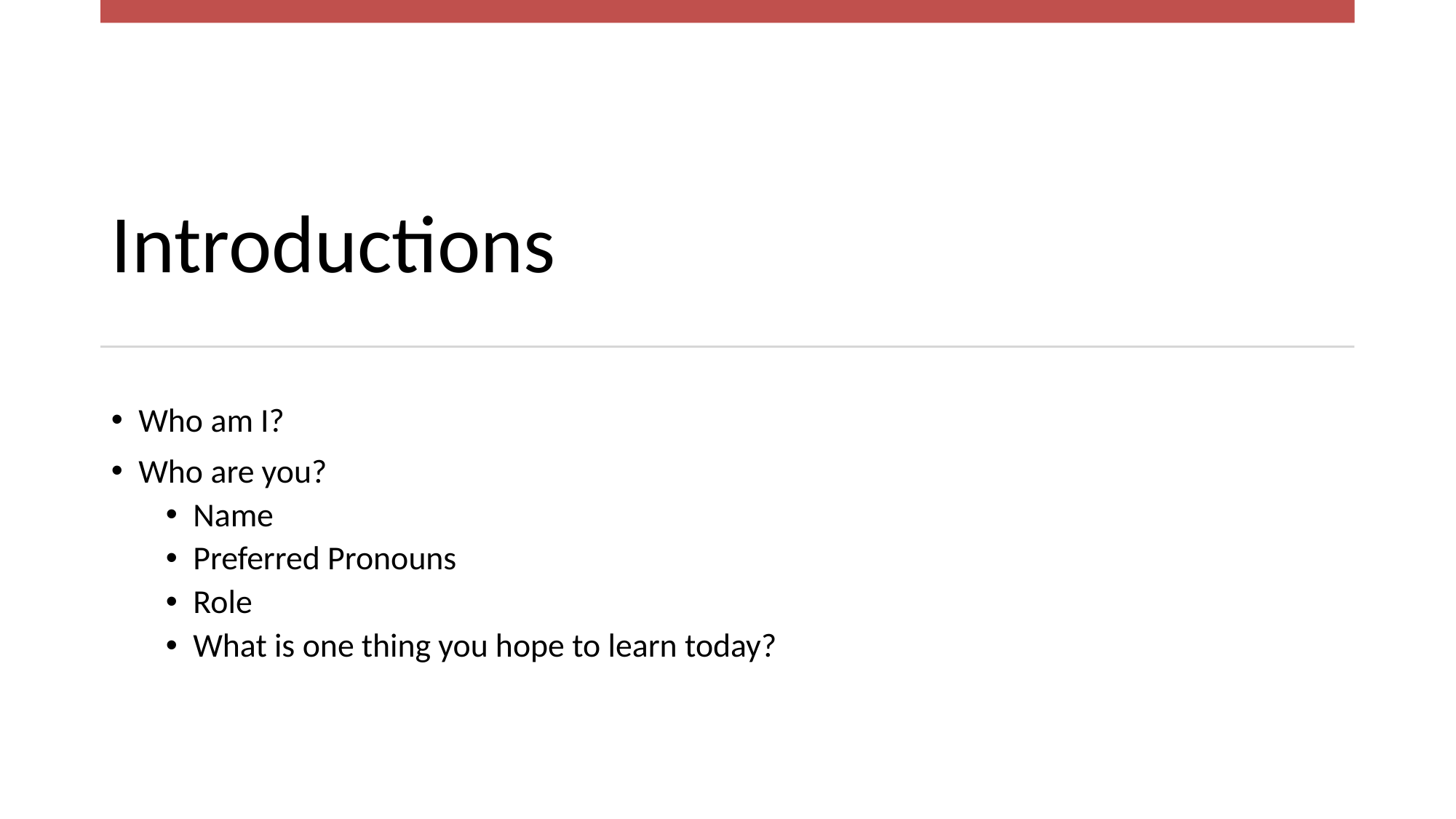

# Introductions

Who am I?
Who are you?
Name
Preferred Pronouns
Role
What is one thing you hope to learn today?